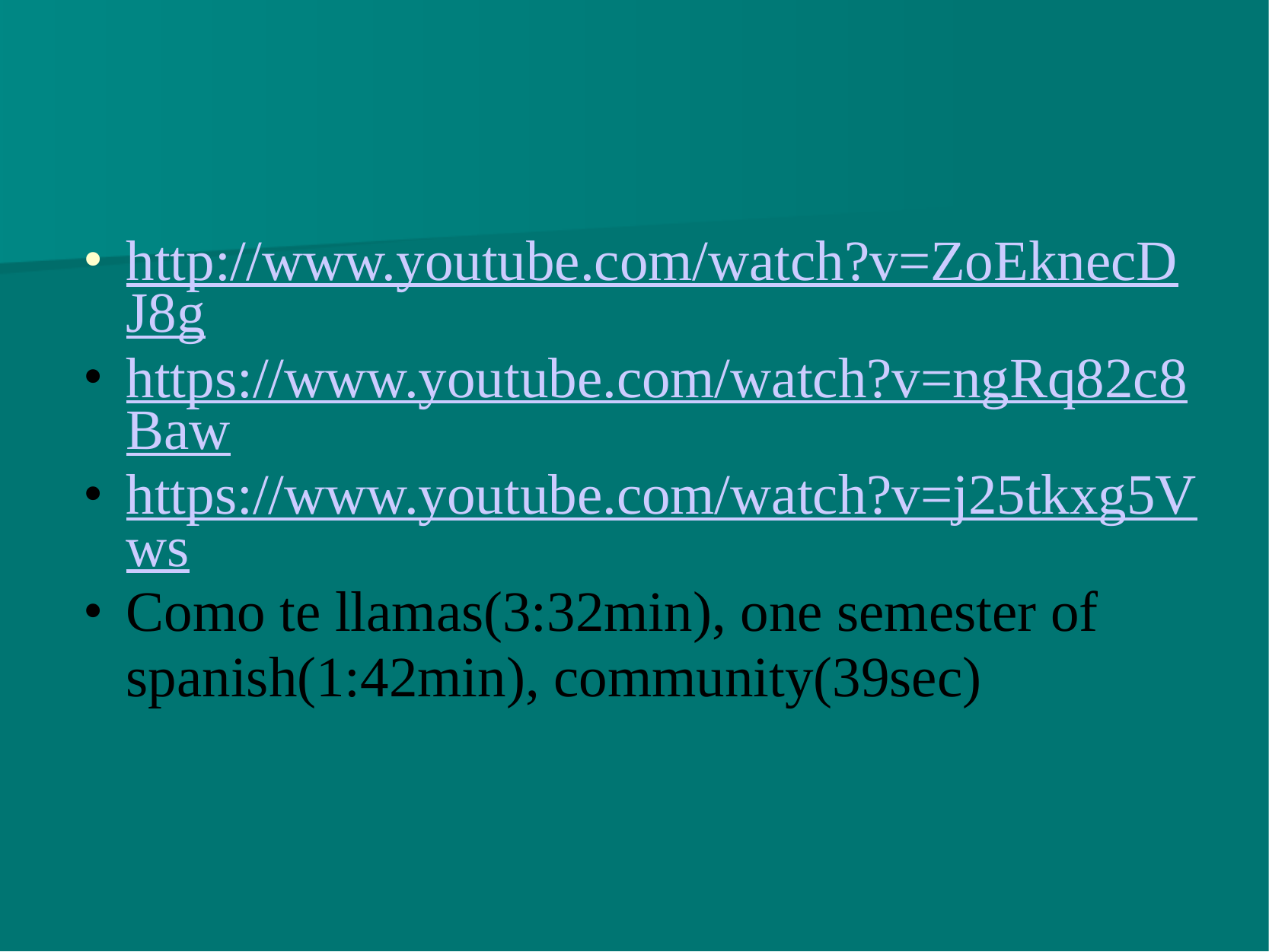

http://www.youtube.com/watch?v=ZoEknecDJ8g
https://www.youtube.com/watch?v=ngRq82c8Baw
https://www.youtube.com/watch?v=j25tkxg5Vws
Como te llamas(3:32min), one semester of spanish(1:42min), community(39sec)